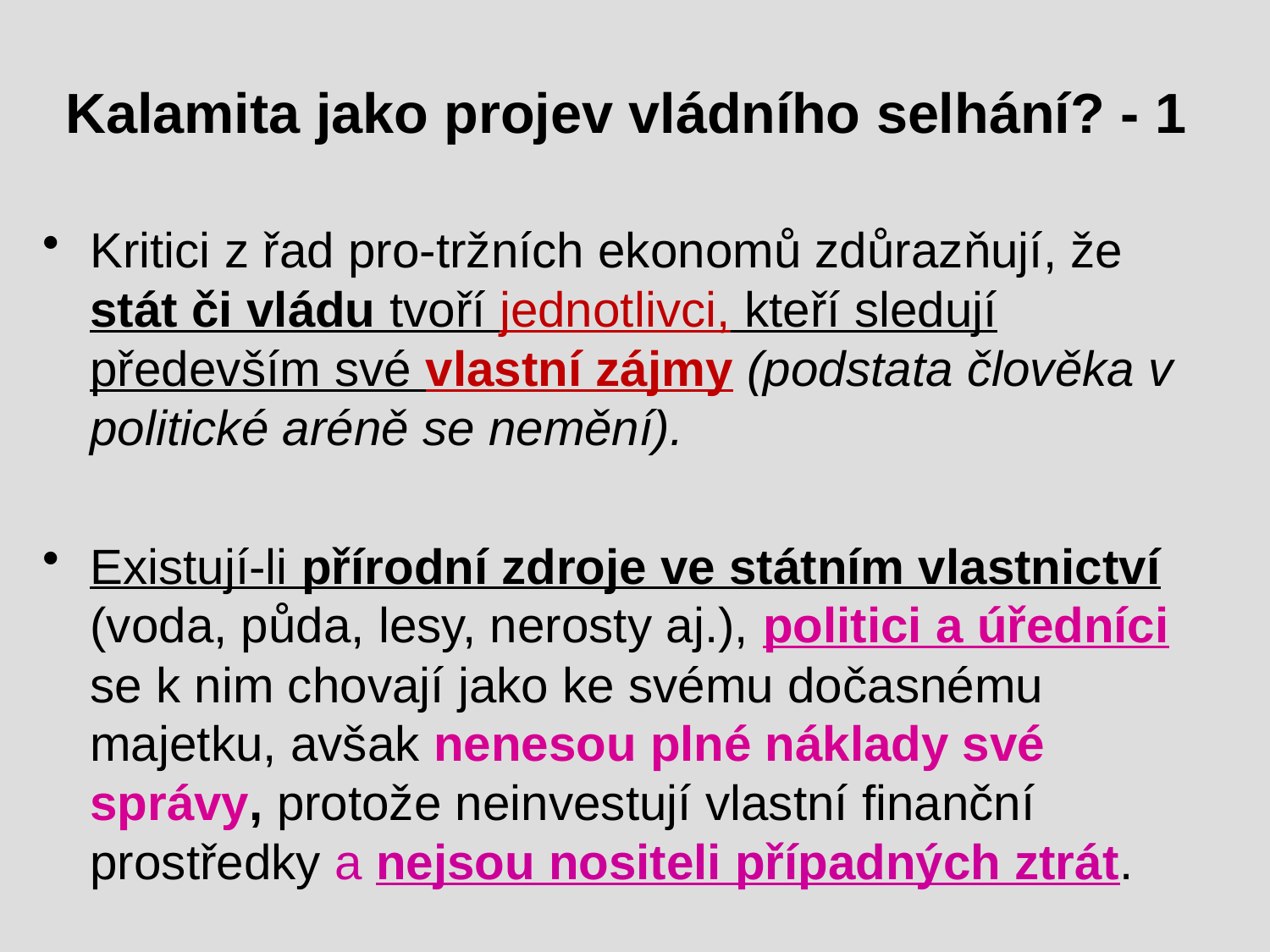

# Kalamita jako projev vládního selhání? - 1
Kritici z řad pro-tržních ekonomů zdůrazňují, že stát či vládu tvoří jednotlivci, kteří sledují především své vlastní zájmy (podstata člověka v politické aréně se nemění).

Existují-li přírodní zdroje ve státním vlastnictví (voda, půda, lesy, nerosty aj.), politici a úředníci se k nim chovají jako ke svému dočasnému majetku, avšak nenesou plné náklady své správy, protože neinvestují vlastní finanční prostředky a nejsou nositeli případných ztrát.